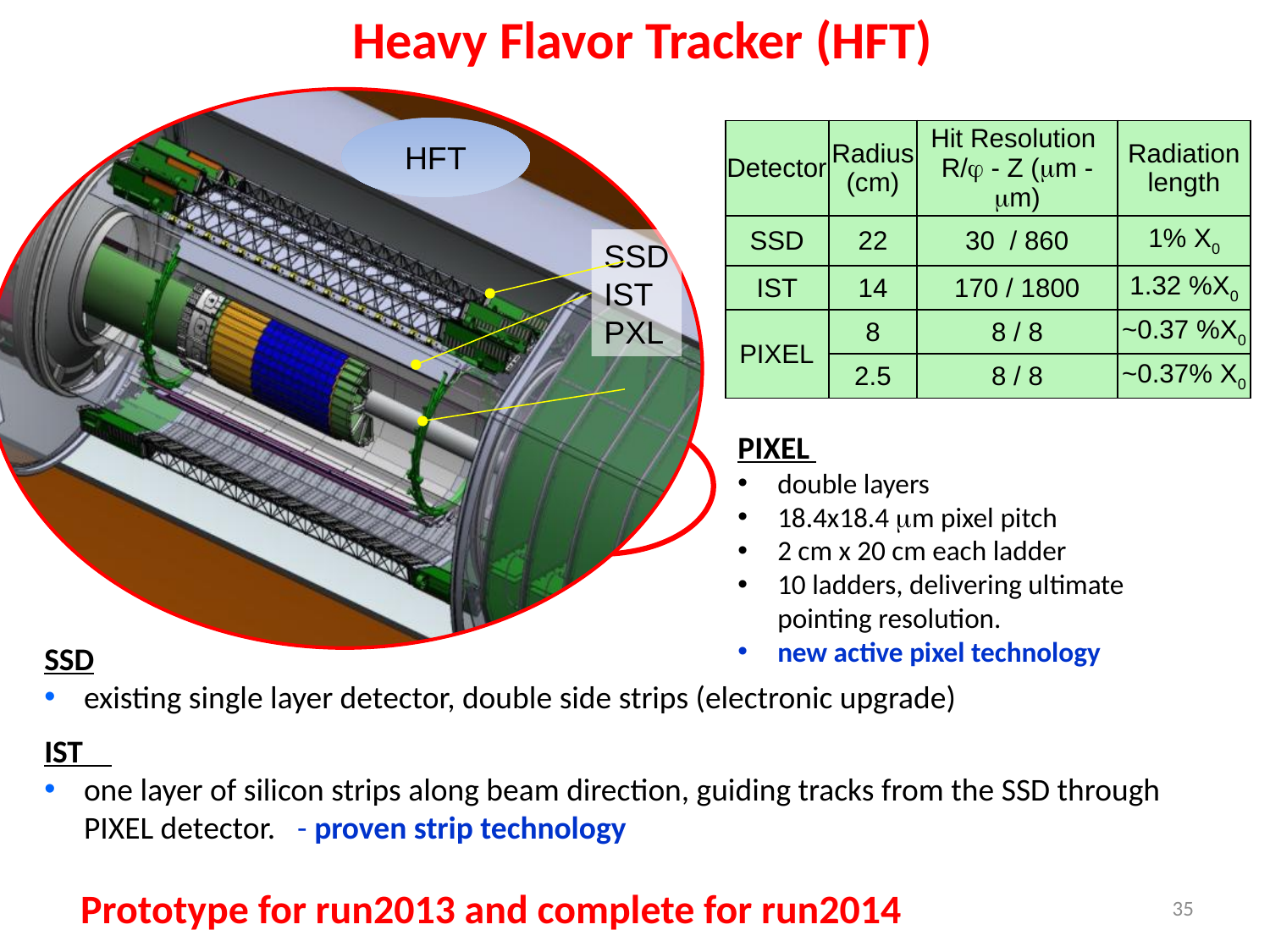

# Heavy Flavor Tracker (HFT)

HFT
SSD
IST
PXL
| Detector | Radius (cm) | Hit Resolution R/ϕ - Z (μm - μm) | Radiation length |
| --- | --- | --- | --- |
| SSD | 22 | 30 / 860 | 1% X0 |
| IST | 14 | 170 / 1800 | 1.32 %X0 |
| PIXEL | 8 | 8 / 8 | ~0.37 %X0 |
|  | 2.5 | 8 / 8 | ~0.37% X0 |

PIXEL
double layers
18.4x18.4 μm pixel pitch
2 cm x 20 cm each ladder
10 ladders, delivering ultimate pointing resolution.
new active pixel technology

SSD
existing single layer detector, double side strips (electronic upgrade)
IST
one layer of silicon strips along beam direction, guiding tracks from the SSD through PIXEL detector.   - proven strip technology

    Prototype for run2013 and complete for run2014
35